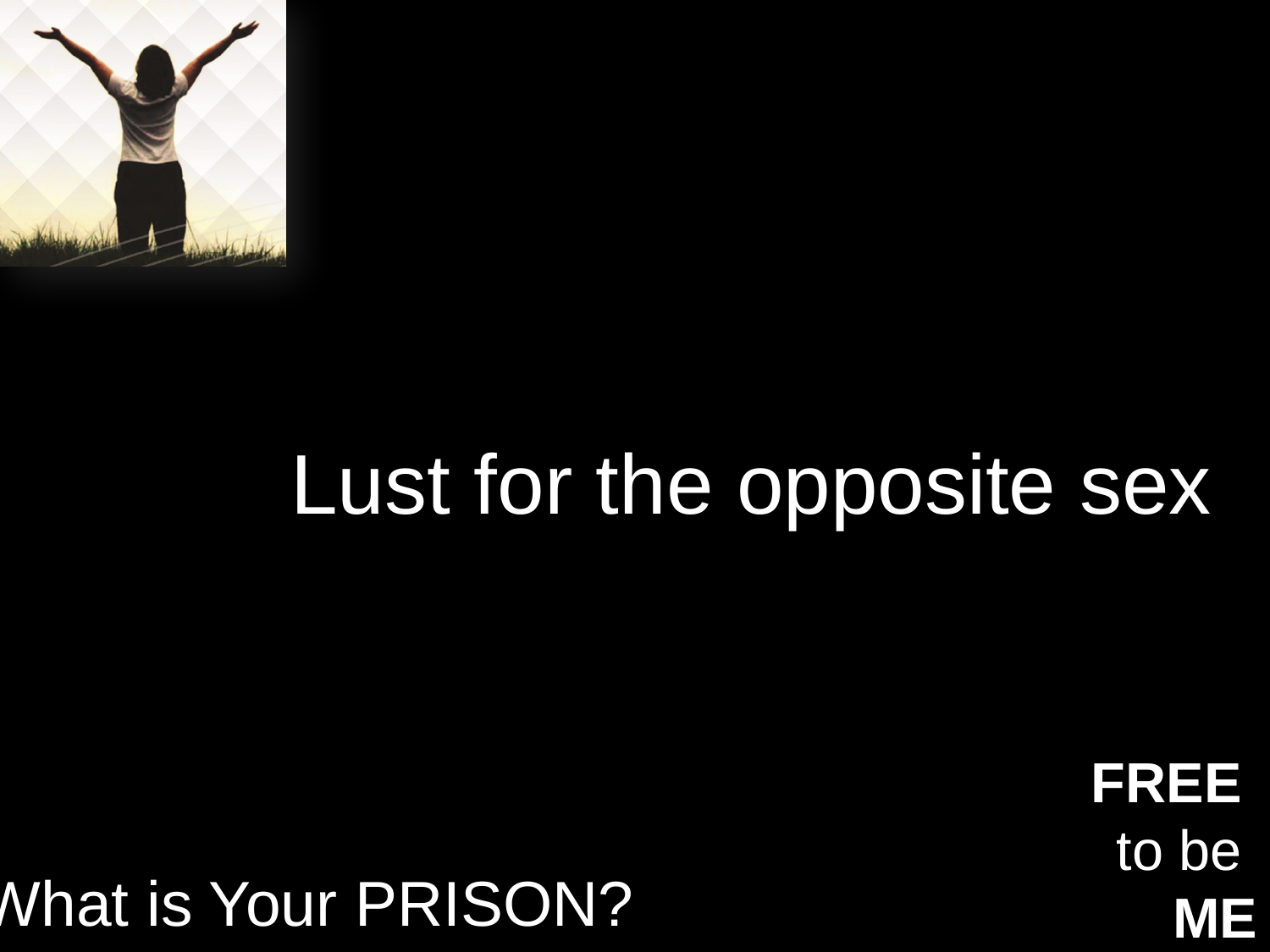

Lust for the opposite sex
What is Your PRISON?